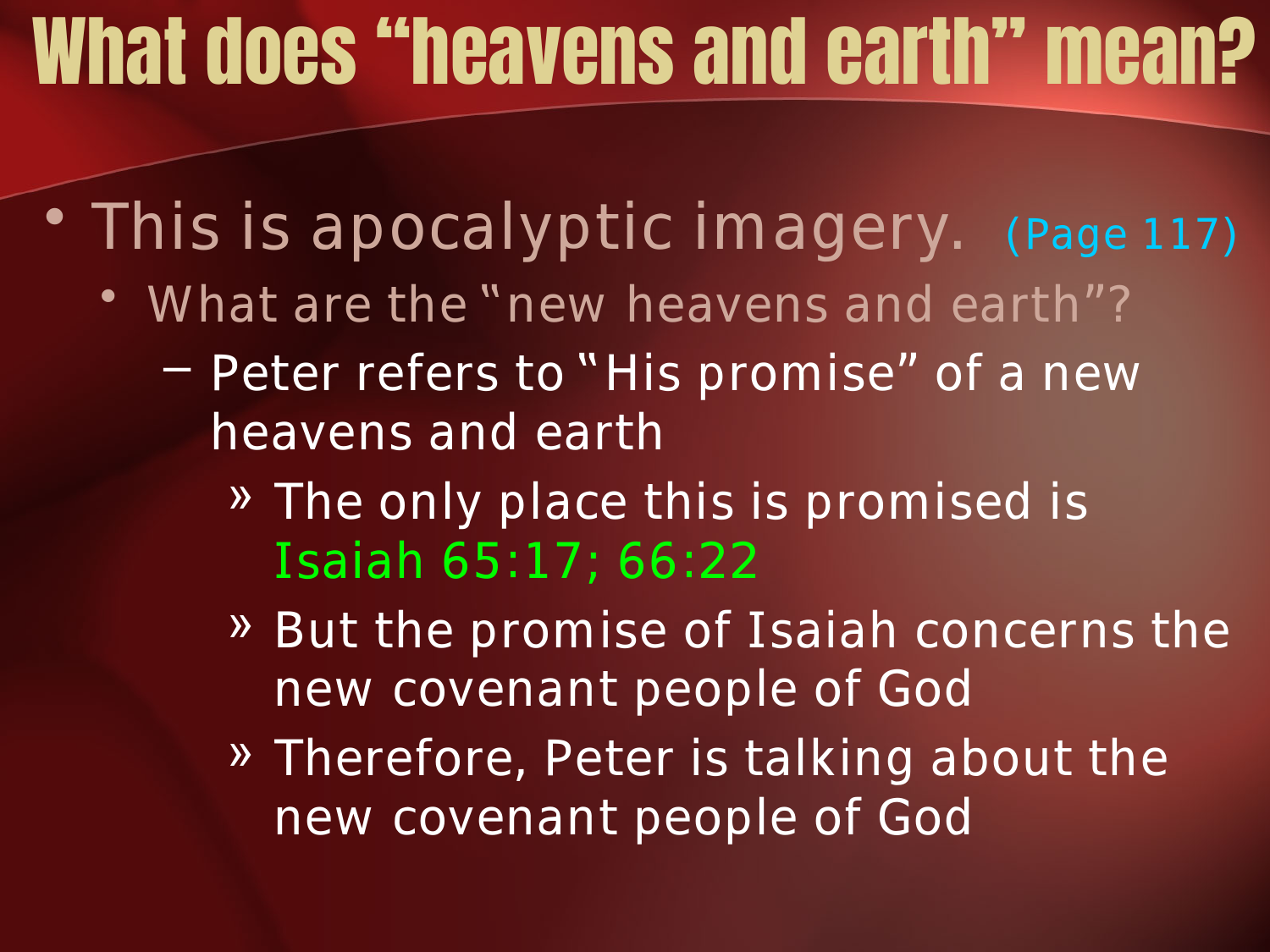

# What does “heavens and earth” mean?
This is apocalyptic imagery.  (Page 117)
What are the “new heavens and earth”?
Peter refers to “His promise” of a new heavens and earth
The only place this is promised is Isaiah 65:17; 66:22
But the promise of Isaiah concerns the new covenant people of God
Therefore, Peter is talking about the new covenant people of God